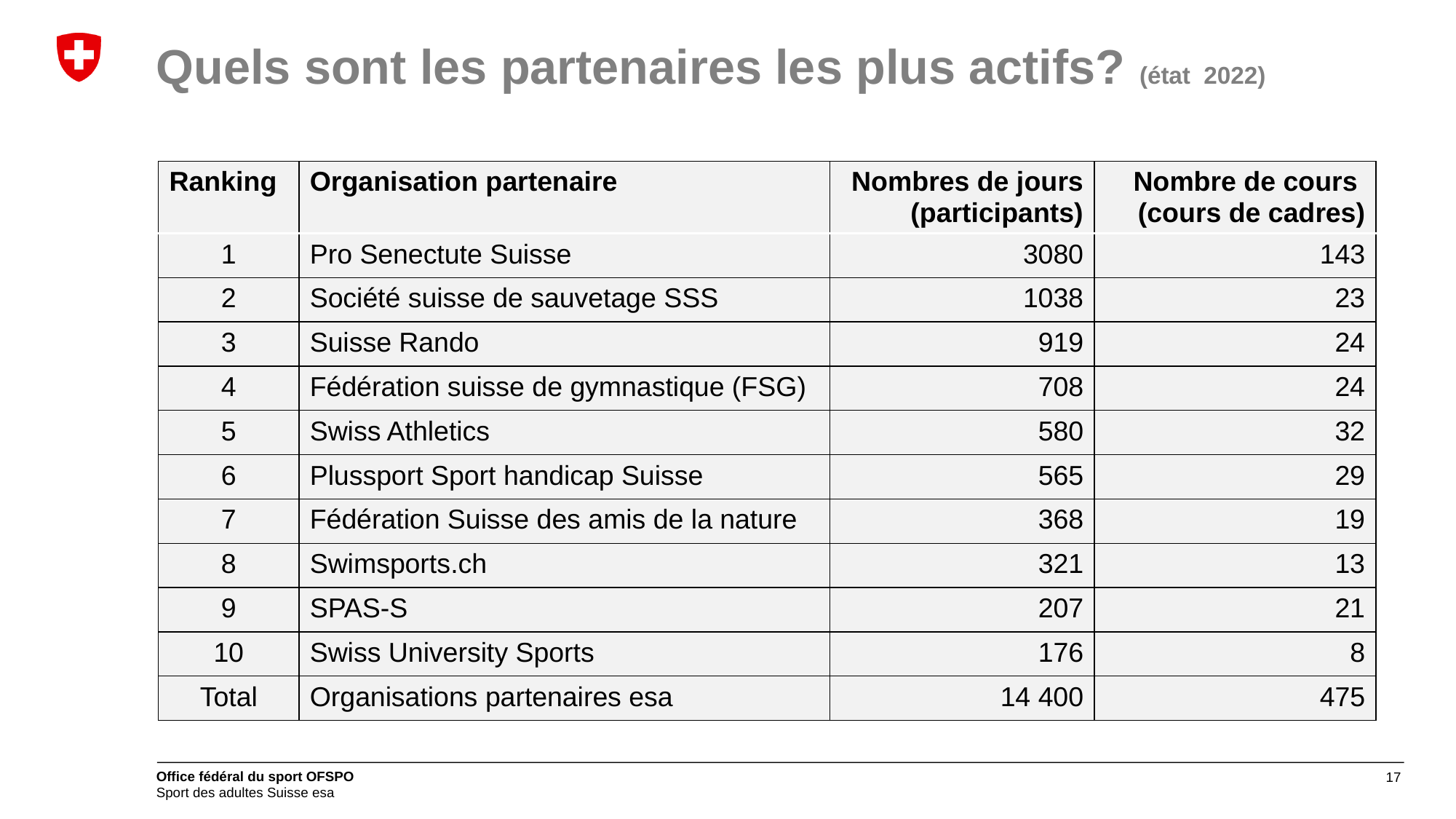

# Quels sont les partenaires les plus actifs? (état  2022)
| Ranking | Organisation partenaire | Nombres de jours (participants) | Nombre de cours (cours de cadres) |
| --- | --- | --- | --- |
| 1 | Pro Senectute Suisse | 3080 | 143 |
| 2 | Société suisse de sauvetage SSS | 1038 | 23 |
| 3 | Suisse Rando | 919 | 24 |
| 4 | Fédération suisse de gymnastique (FSG) | 708 | 24 |
| 5 | Swiss Athletics | 580 | 32 |
| 6 | Plussport Sport handicap Suisse | 565 | 29 |
| 7 | Fédération Suisse des amis de la nature | 368 | 19 |
| 8 | Swimsports.ch | 321 | 13 |
| 9 | SPAS-S | 207 | 21 |
| 10 | Swiss University Sports | 176 | 8 |
| Total | Organisations partenaires esa | 14 400 | 475 |